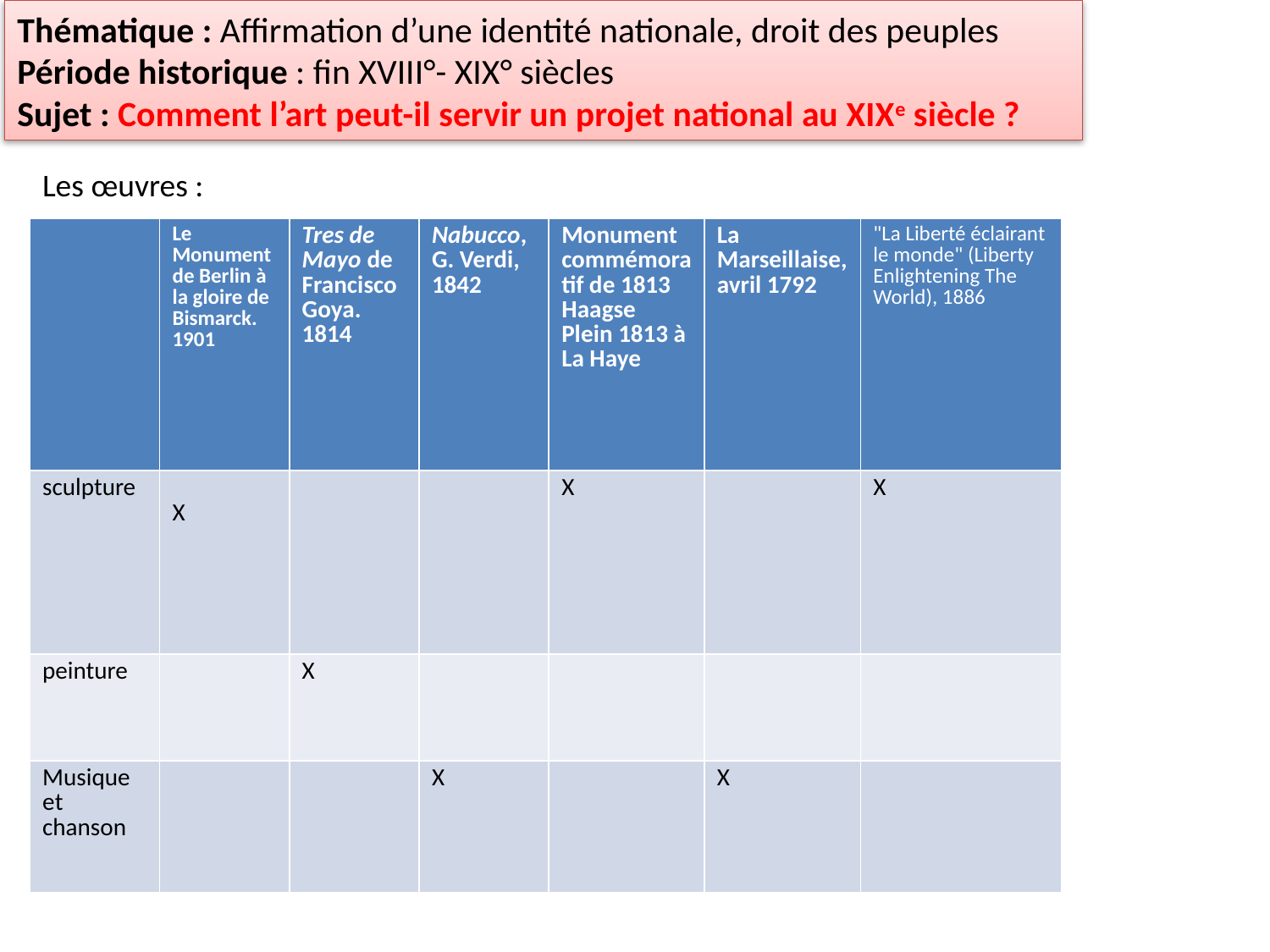

Thématique : Affirmation d’une identité nationale, droit des peuples
Période historique : fin XVIII°- XIX° siècles
Sujet : Comment l’art peut-il servir un projet national au XIXe siècle ?
Les œuvres :

|  | Le Monument de Berlin à la gloire de Bismarck. 1901 | Tres de Mayo de Francisco Goya. 1814 | Nabucco, G. Verdi, 1842 | Monument commémoratif de 1813 Haagse Plein 1813 à La Haye | La Marseillaise, avril 1792 | "La Liberté éclairant le monde" (Liberty Enlightening The World), 1886 |
| --- | --- | --- | --- | --- | --- | --- |
| sculpture | X |  |  | X |  | X |
| peinture |  | X |  |  |  |  |
| Musique et chanson |  |  | X |  | X |  |